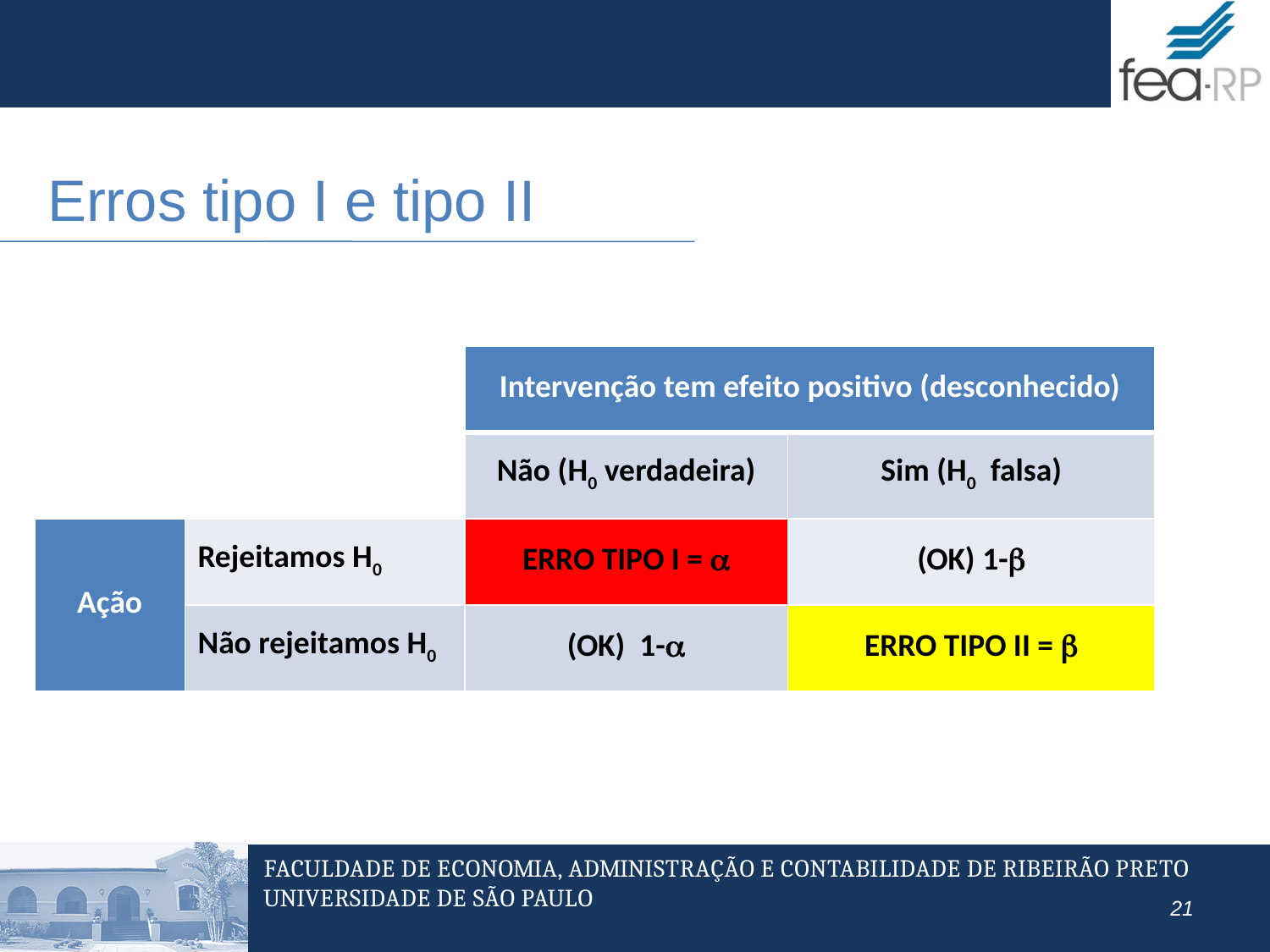

Erros tipo I e tipo II
|  |  | Intervenção tem efeito positivo (desconhecido) |  |
| --- | --- | --- | --- |
|  |  | Não (H0 verdadeira) | Sim (H0 falsa) |
| Ação | Rejeitamos H0 | ERRO TIPO I = α | (OK) 1-β |
|  | Não rejeitamos H0 | (OK) 1-α | ERRO TIPO II = β |
21